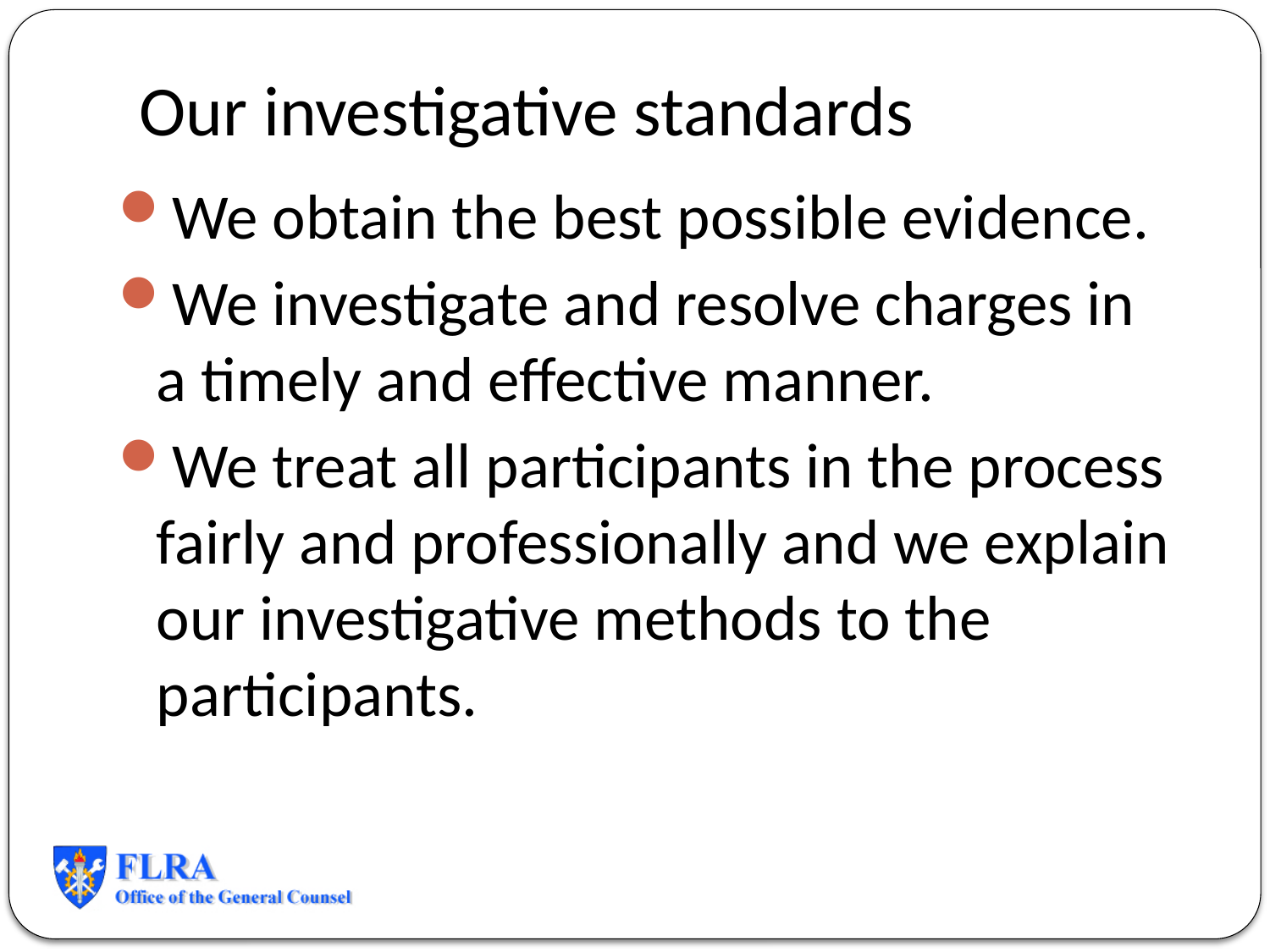

# Our investigative standards
We obtain the best possible evidence.
We investigate and resolve charges in a timely and effective manner.
We treat all participants in the process fairly and professionally and we explain our investigative methods to the participants.